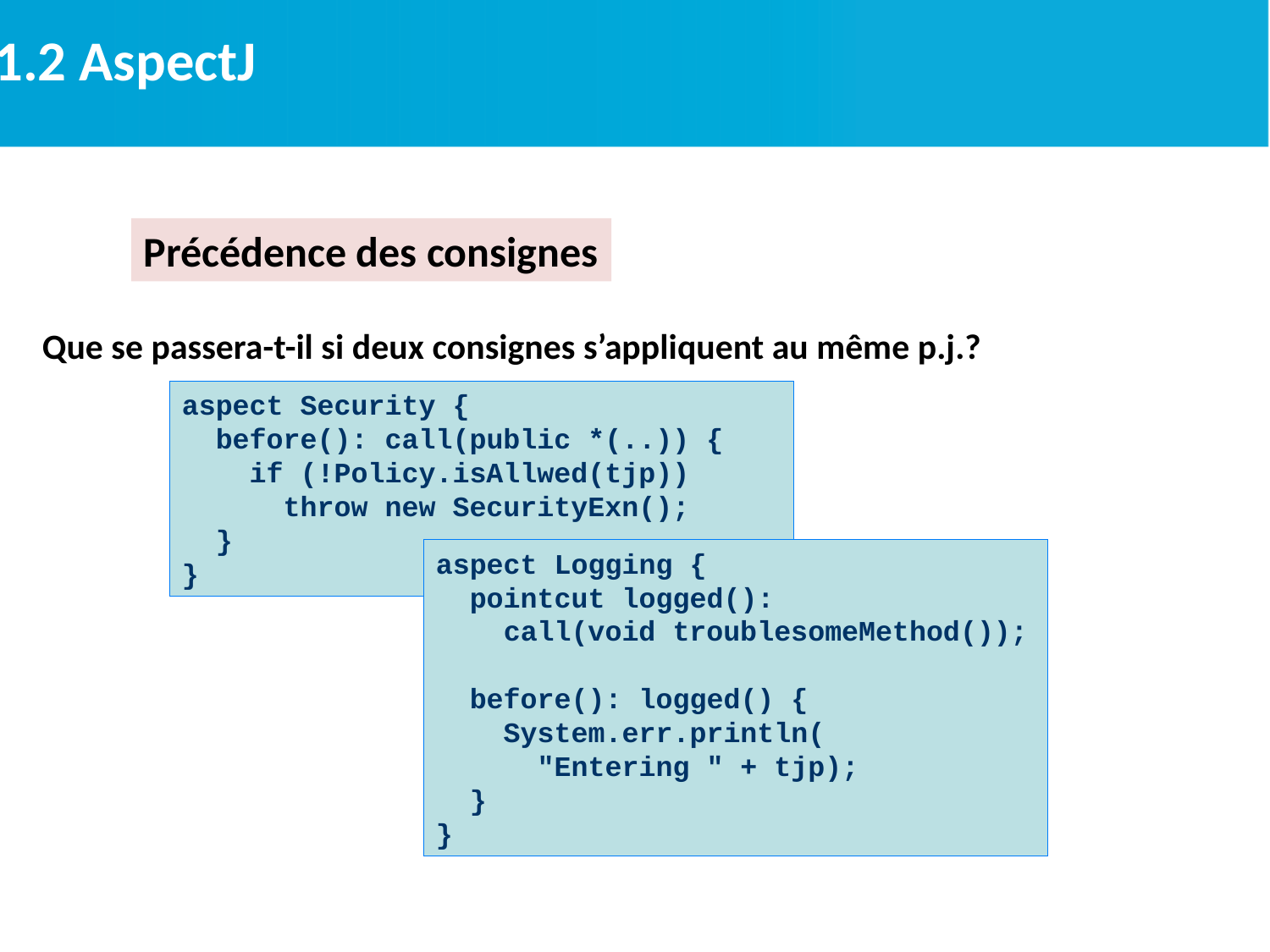

2.1.2 AspectJ
Précédence des consignes
Que se passera-t-il si deux consignes s’appliquent au même p.j.?
aspect Security {
  before(): call(public *(..)) {
    if (!Policy.isAllwed(tjp))
      throw new SecurityExn();
  }
}
aspect Logging {
  pointcut logged():
    call(void troublesomeMethod());

  before(): logged() {
    System.err.println(
      "Entering " + tjp);
  }
}